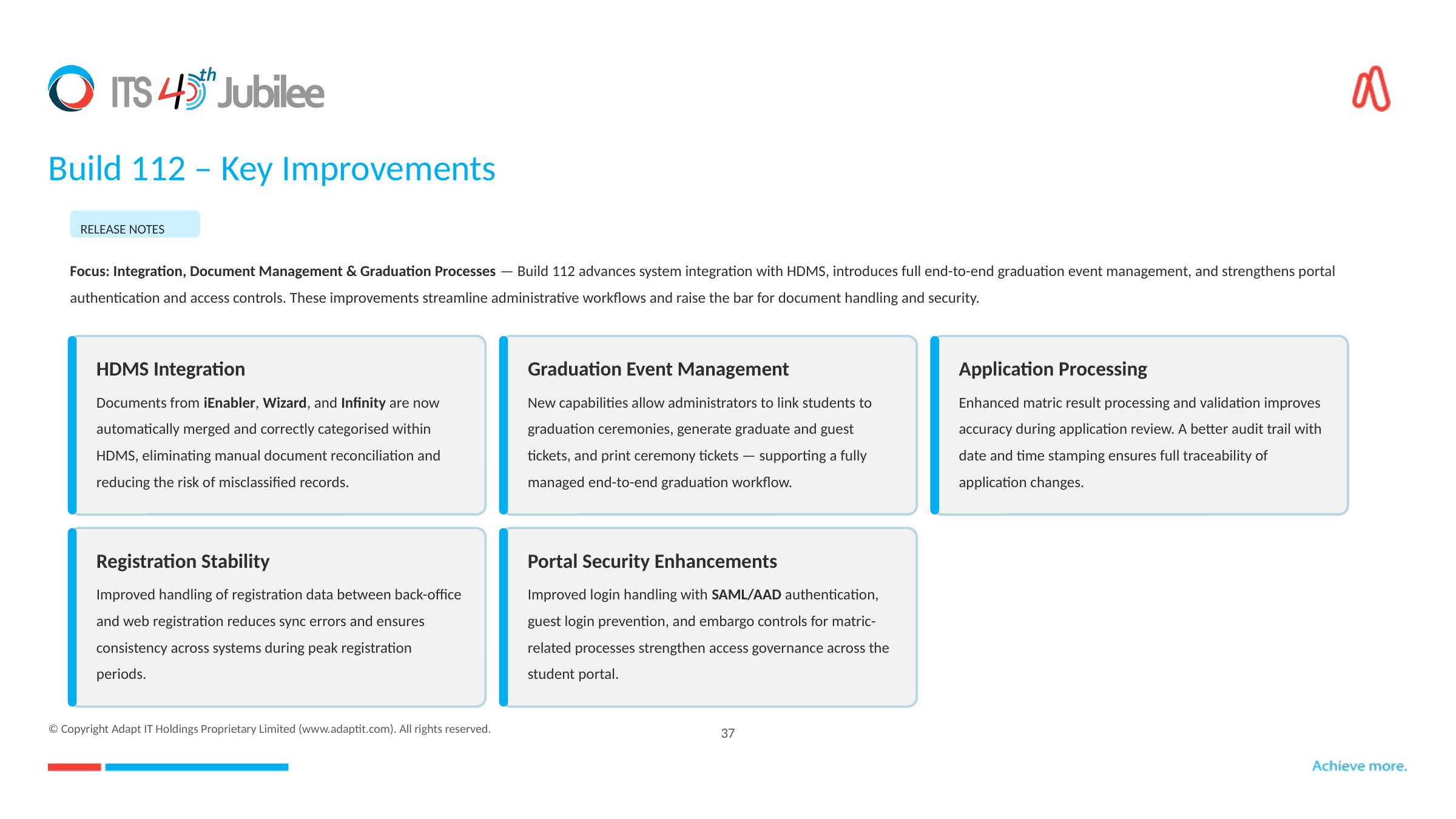

# Build 112 – Key Improvements

RELEASE NOTES
Focus: Integration, Document Management & Graduation Processes — Build 112 advances system integration with HDMS, introduces full end-to-end graduation event management, and strengthens portal authentication and access controls. These improvements streamline administrative workflows and raise the bar for document handling and security.

HDMS Integration
Graduation Event Management
Application Processing
Documents from iEnabler, Wizard, and Infinity are now automatically merged and correctly categorised within HDMS, eliminating manual document reconciliation and reducing the risk of misclassified records.
New capabilities allow administrators to link students to graduation ceremonies, generate graduate and guest tickets, and print ceremony tickets — supporting a fully managed end-to-end graduation workflow.
Enhanced matric result processing and validation improves accuracy during application review. A better audit trail with date and time stamping ensures full traceability of application changes.

Registration Stability
Portal Security Enhancements
Improved handling of registration data between back-office and web registration reduces sync errors and ensures consistency across systems during peak registration periods.
Improved login handling with SAML/AAD authentication, guest login prevention, and embargo controls for matric-related processes strengthen access governance across the student portal.